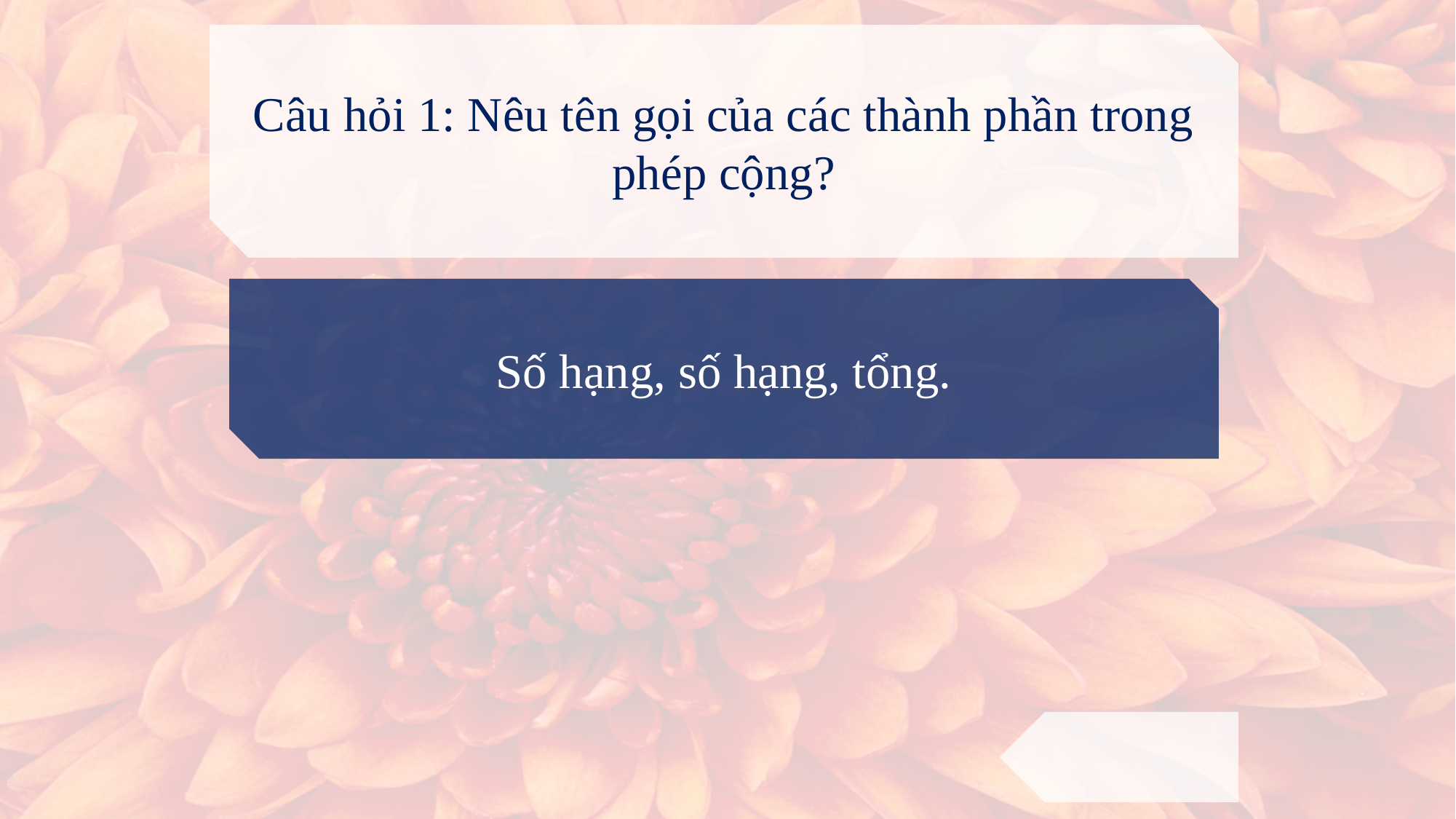

Câu hỏi 1: Nêu tên gọi của các thành phần trong phép cộng?
Số hạng, số hạng, tổng.